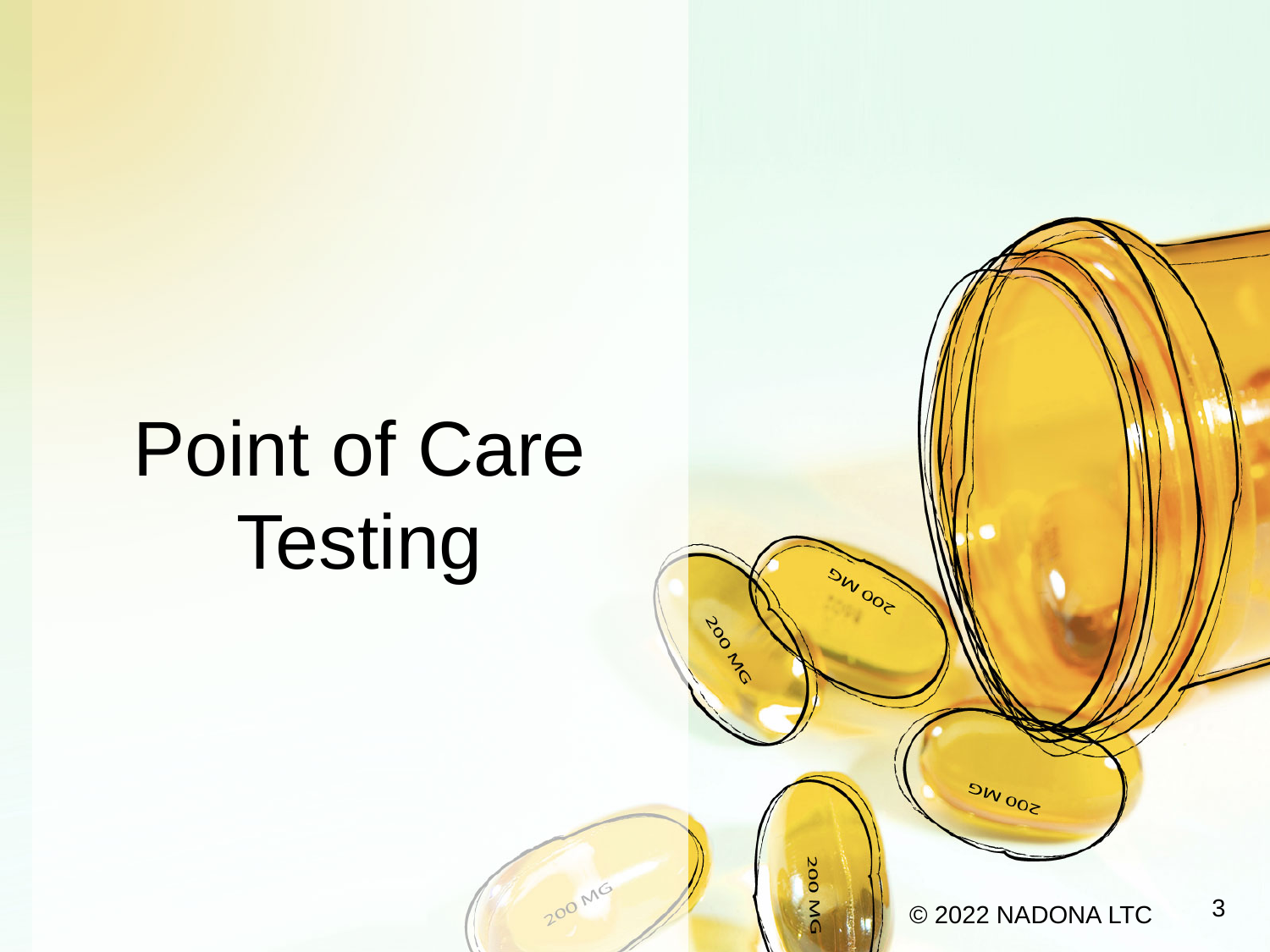

# Point of Care Testing
3
© 2022 NADONA LTC